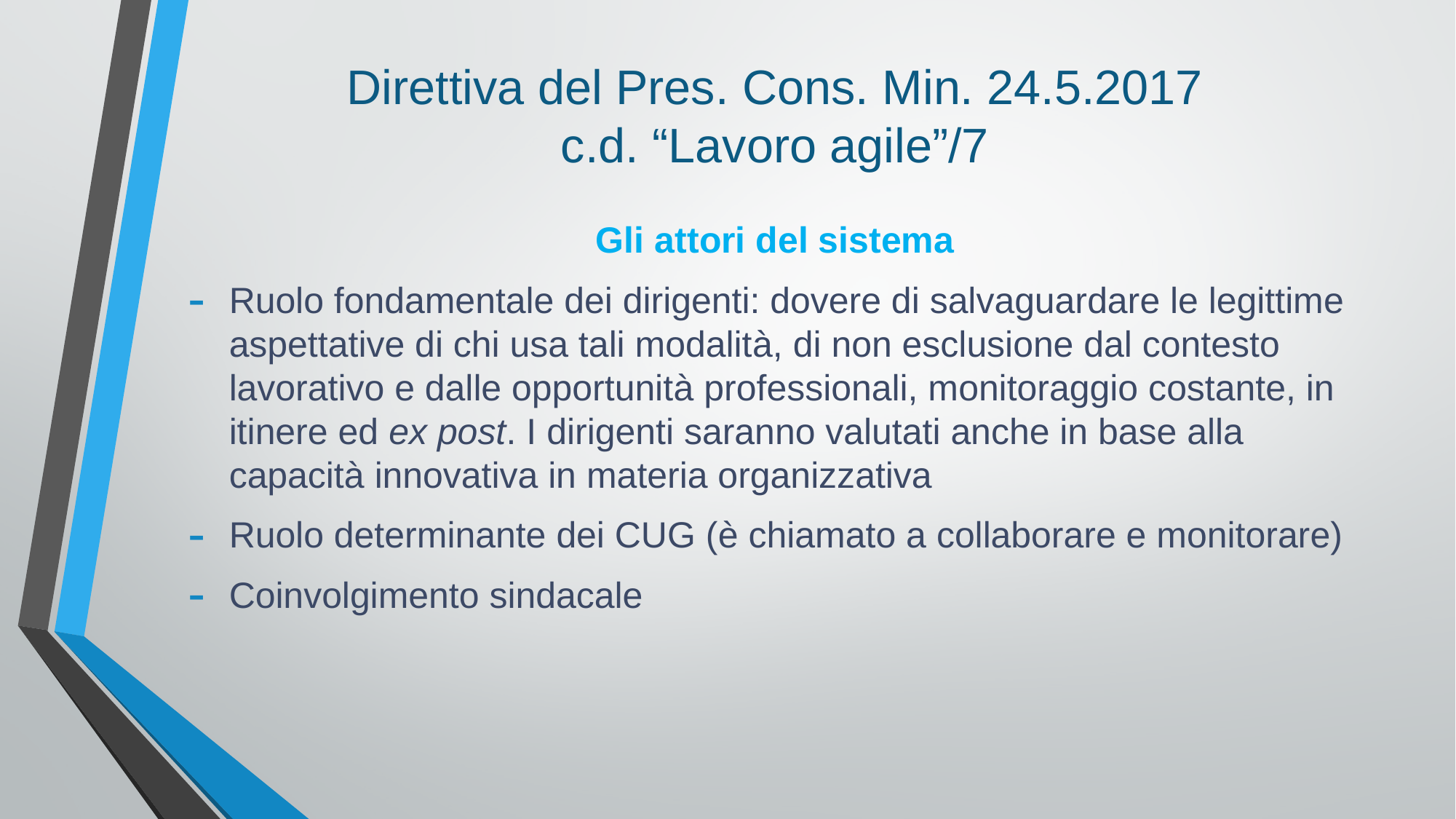

# Direttiva del Pres. Cons. Min. 24.5.2017 c.d. “Lavoro agile”/7
Gli attori del sistema
Ruolo fondamentale dei dirigenti: dovere di salvaguardare le legittime aspettative di chi usa tali modalità, di non esclusione dal contesto lavorativo e dalle opportunità professionali, monitoraggio costante, in itinere ed ex post. I dirigenti saranno valutati anche in base alla capacità innovativa in materia organizzativa
Ruolo determinante dei CUG (è chiamato a collaborare e monitorare)
Coinvolgimento sindacale